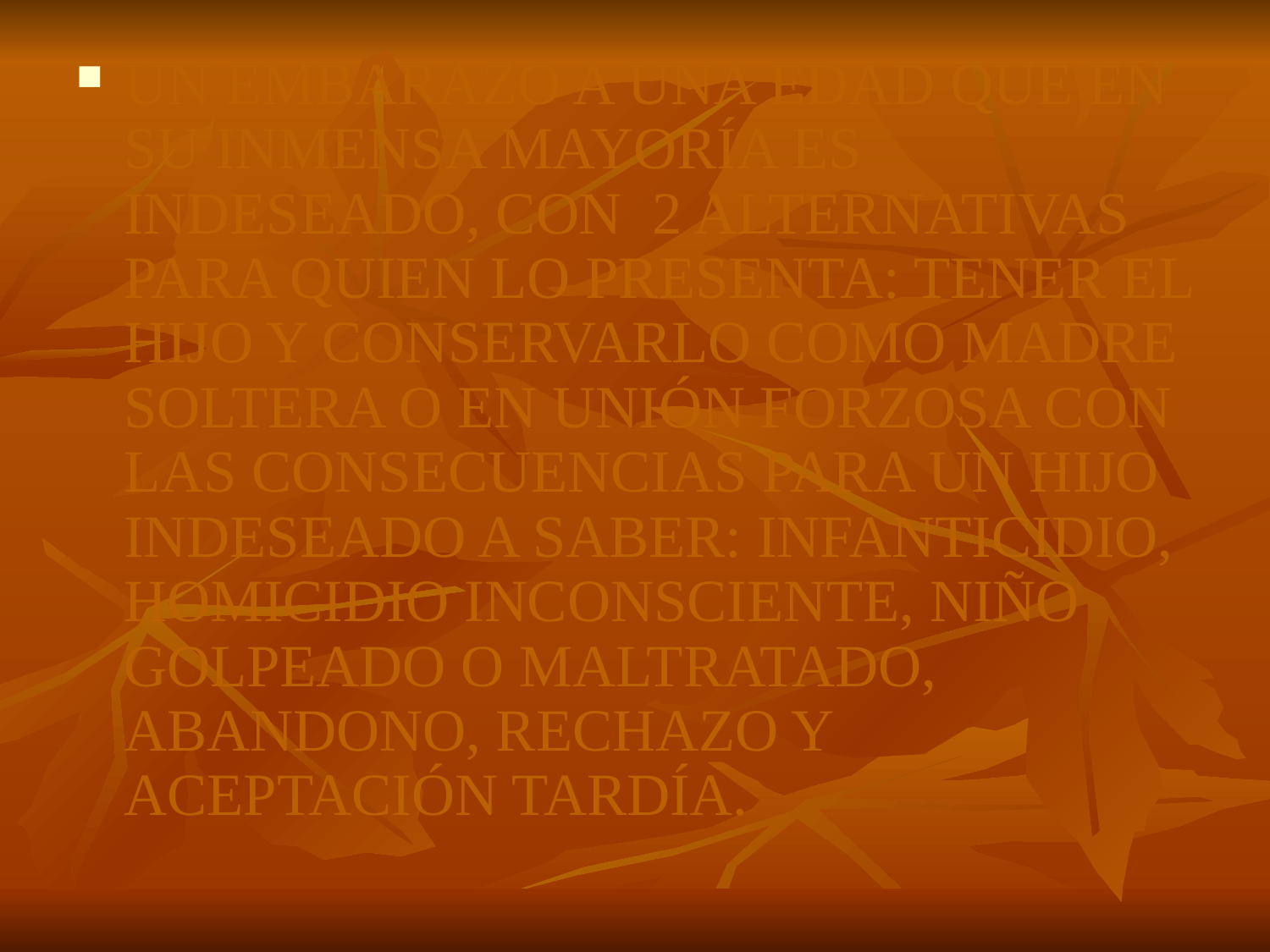

UN EMBARAZO A UNA EDAD QUE EN SU INMENSA MAYORÍA ES INDESEADO, CON  2 ALTERNATIVAS PARA QUIEN LO PRESENTA: TENER EL HIJO Y CONSERVARLO COMO MADRE SOLTERA O EN UNIÓN FORZOSA CON LAS CONSECUENCIAS PARA UN HIJO INDESEADO A SABER: INFANTICIDIO, HOMICIDIO INCONSCIENTE, NIÑO GOLPEADO O MALTRATADO, ABANDONO, RECHAZO Y ACEPTACIÓN TARDÍA.